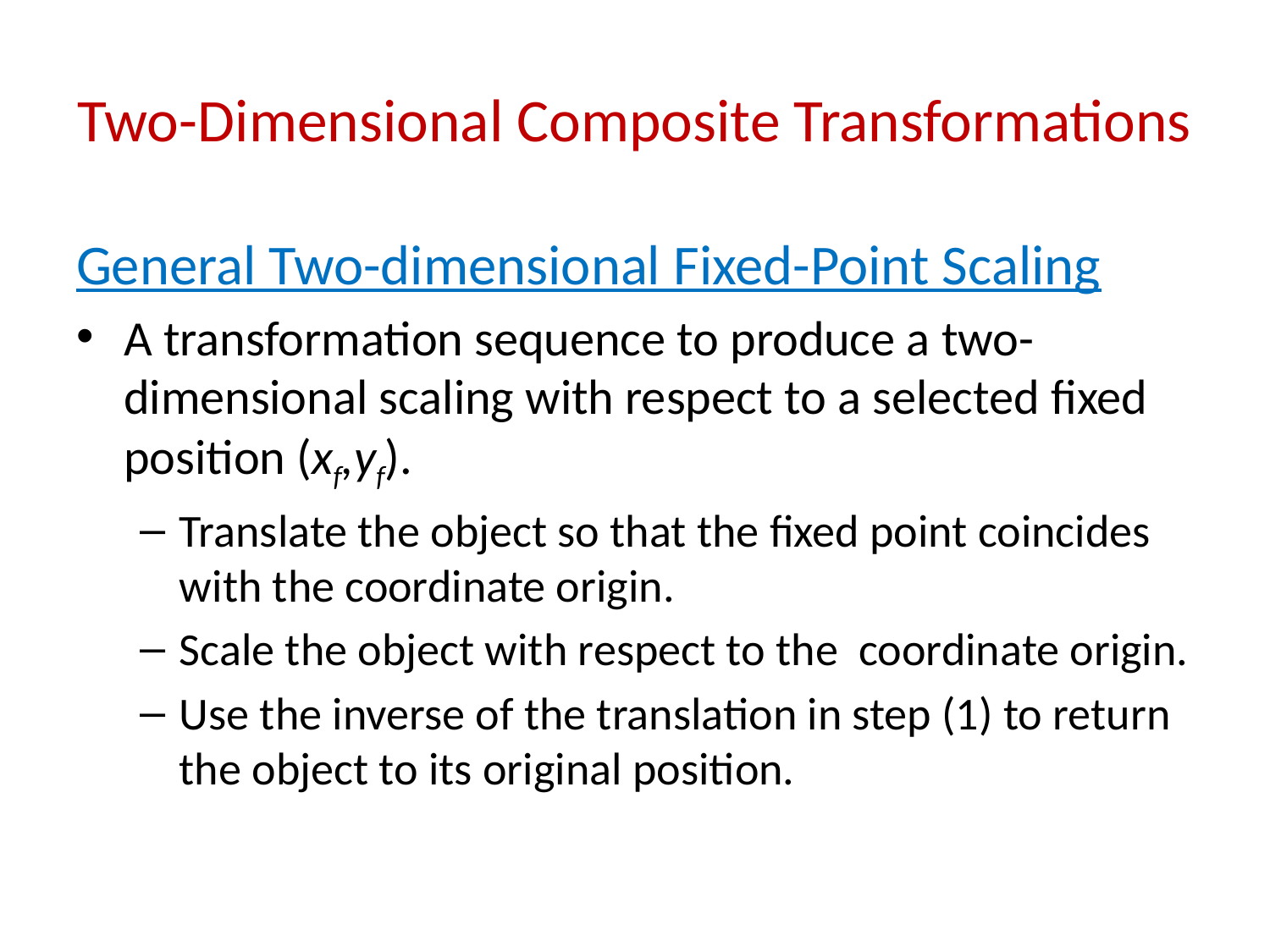

# Two-Dimensional Composite Transformations
General Two-dimensional Fixed-Point Scaling
A transformation sequence to produce a two-dimensional scaling with respect to a selected fixed position (xf,yf).
Translate the object so that the fixed point coincides with the coordinate origin.
Scale the object with respect to the  coordinate origin.
Use the inverse of the translation in step (1) to return the object to its original position.